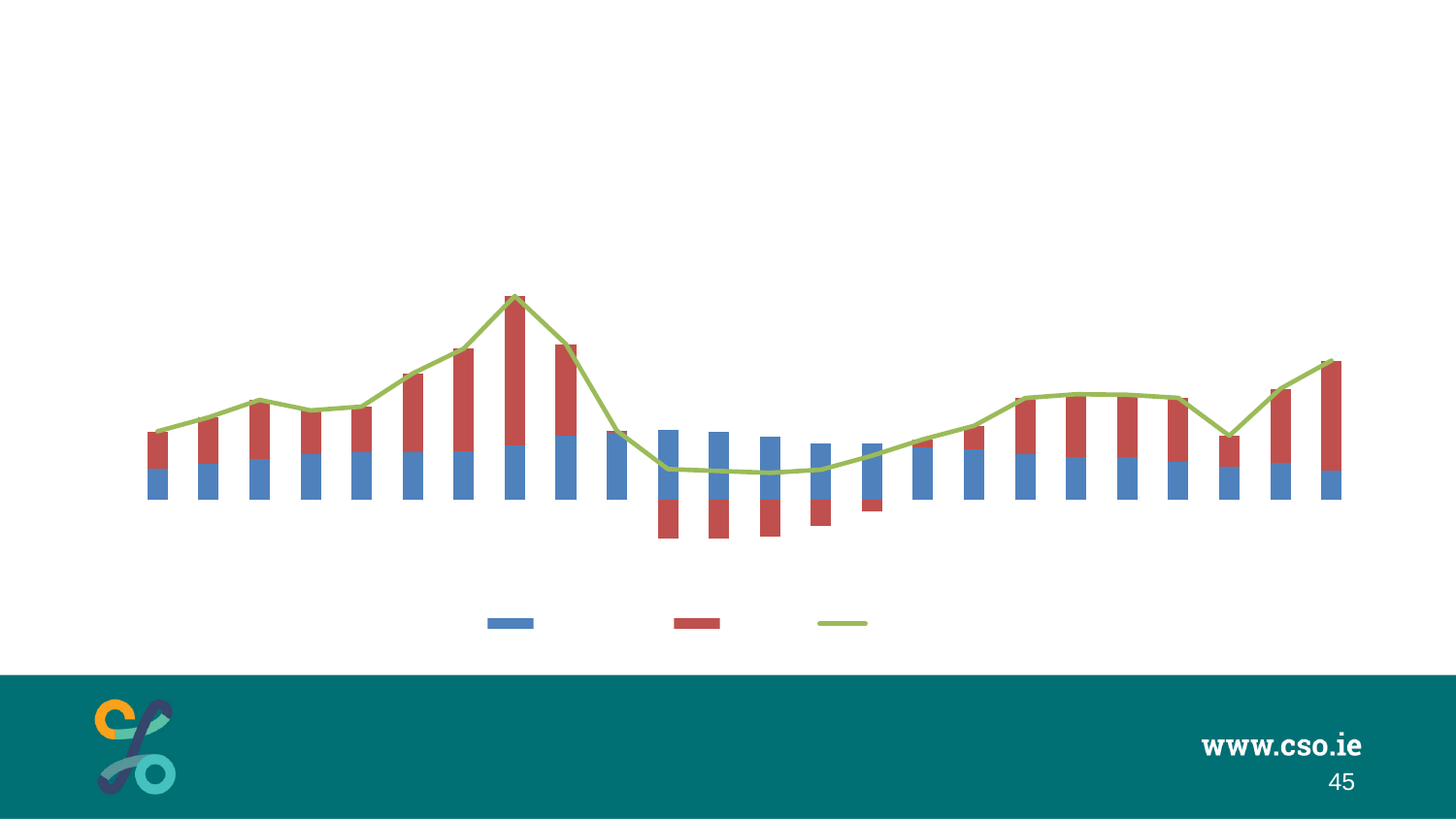

#

### Chart: Athrú daonra in Éirinn

| Category | Méadú nádúrtha | Glanimirce | Athrú daonra |
|---|---|---|---|
| 2000 | 21.8 | 26.0 | 47.9 |
| 2001 | 24.8 | 32.8 | 57.7 |
| 2002 | 28.8 | 41.3 | 70.0 |
| 2003 | 31.9 | 30.7 | 62.6 |
| 2004 | 33.3 | 32.0 | 65.3 |
| 2005 | 33.5 | 55.1 | 88.6 |
| 2006 | 34.2 | 71.8 | 106.0 |
| 2007 | 38.2 | 104.8 | 142.9 |
| 2008 | 44.9 | 64.3 | 109.2 |
| 2009 | 46.7 | 1.6 | 48.3 |
| 2010 | 48.8 | -27.5 | 21.4 |
| 2011 | 47.5 | -27.4 | 20.1 |
| 2012 | 44.5 | -25.7 | 18.8 |
| 2013 | 39.6 | -18.7 | 21.0 |
| 2014 | 39.2 | -8.5 | 30.8 |
| 2015 | 36.5 | 5.9 | 42.3 |
| 2016 | 35.6 | 16.2 | 51.8 |
| 2017 | 32.1 | 39.2 | 71.3 |
| 2018 | 29.6 | 44.4 | 74.0 |
| 2019 | 29.6 | 44.0 | 73.6 |
| 2020 | 26.7 | 44.7 | 71.4 |
| 2021 | 23.0 | 21.8 | 44.8 |
| 2022 | 26.1 | 51.7 | 77.8 |
| 2023 | 20.0 | 77.6 | 97.6 |
45